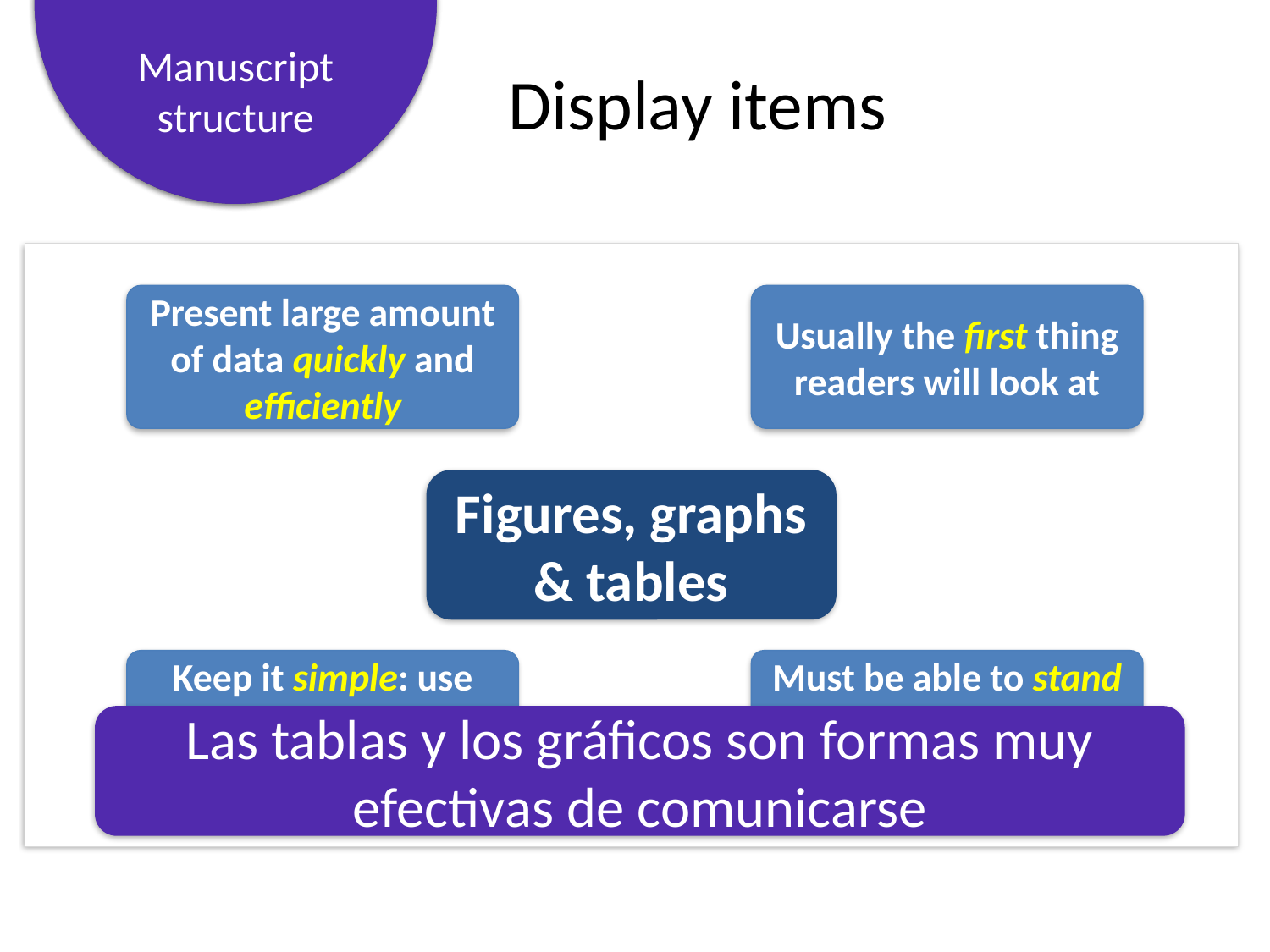

# Display items

Present large amount of data quickly and efficiently
Usually the first thing readers will look at
Figures, graphs & tables
Keep it simple: use separate panels if necessary
Must be able to stand alone: clear labels and figure legends
Las tablas y los gráficos son formas muy efectivas de comunicarse